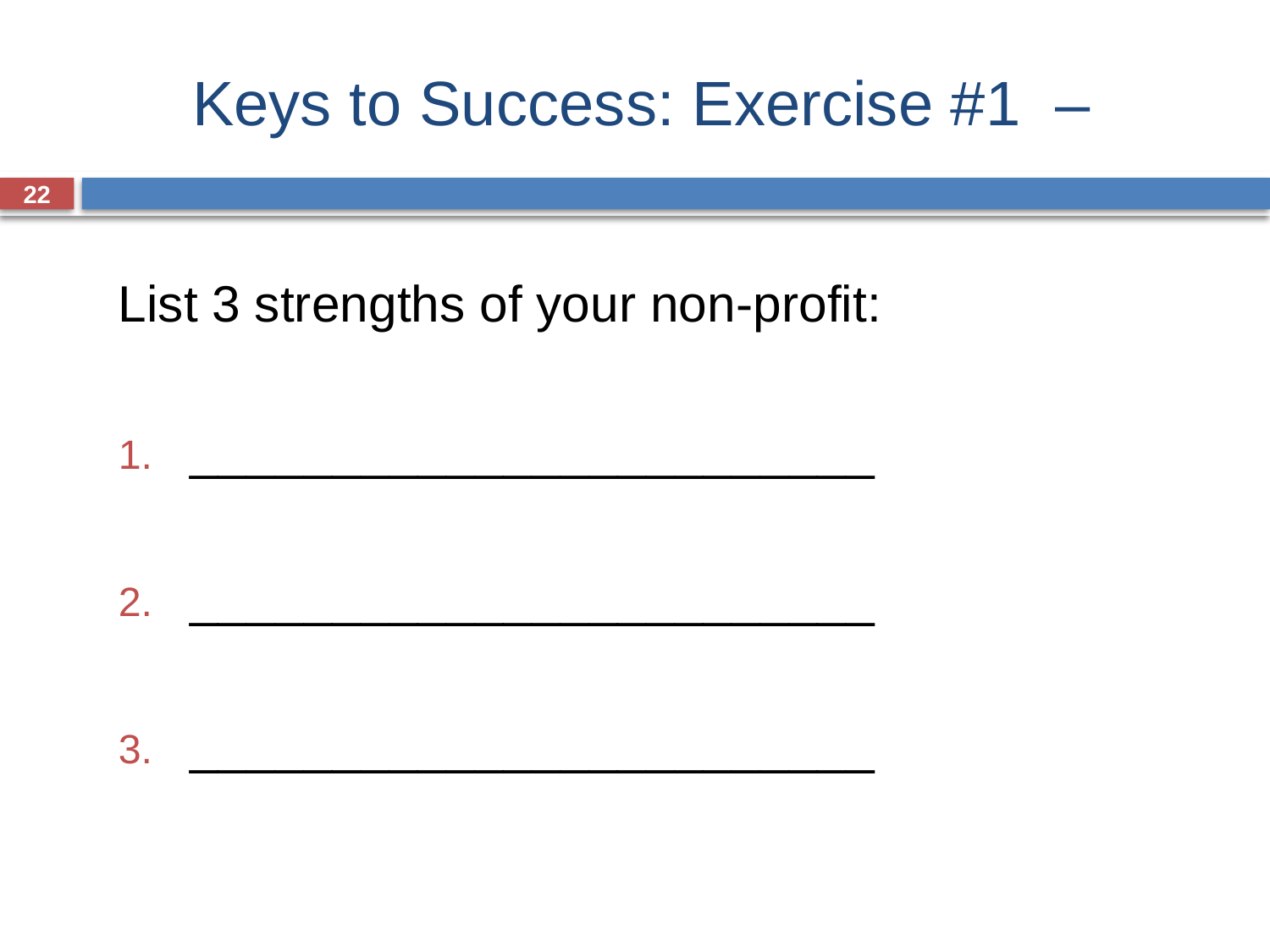

# Keys to Success: Exercise #1  –
22
List 3 strengths of your non-profit:

________________________

________________________

________________________